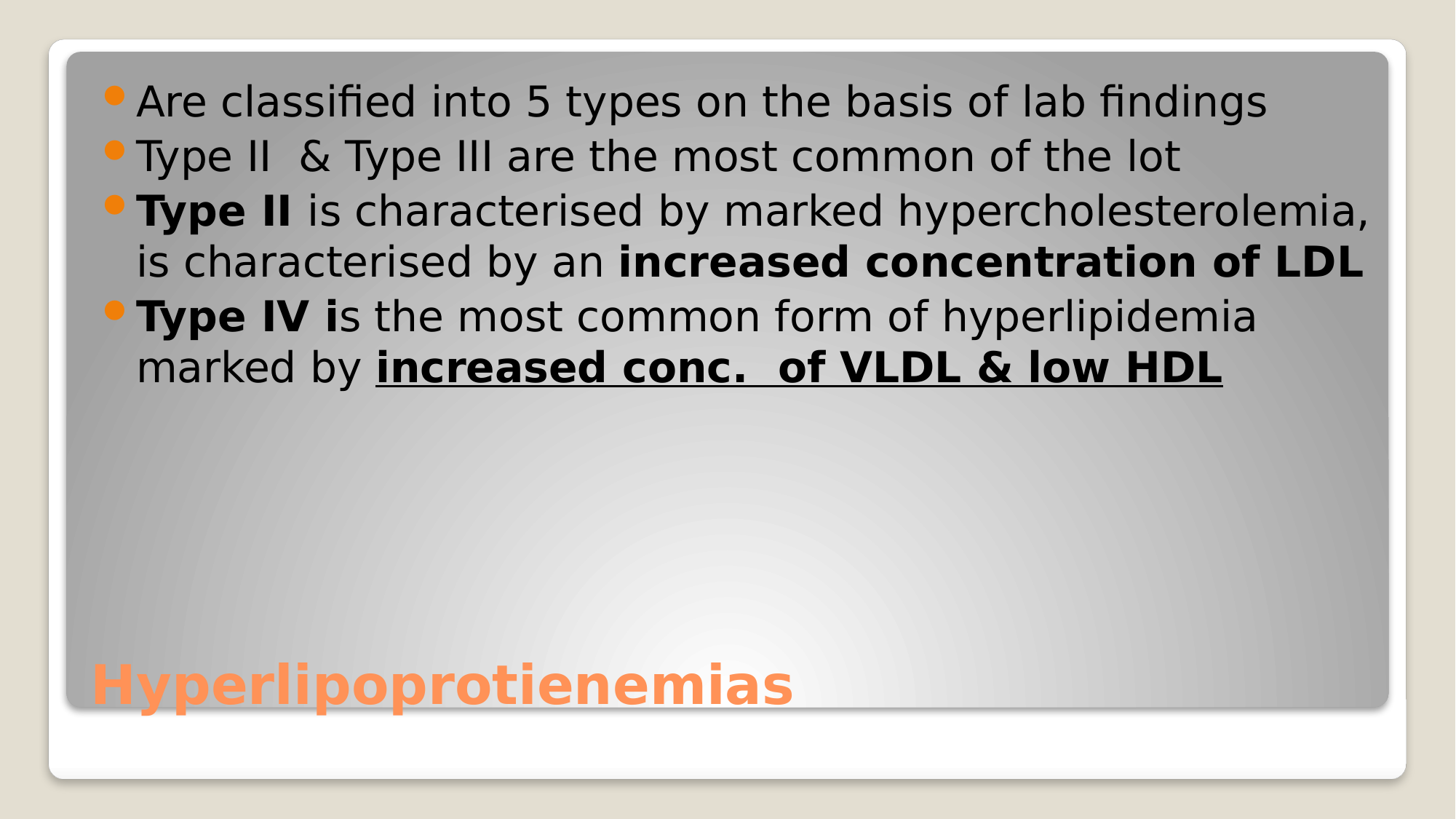

Are classified into 5 types on the basis of lab findings
Type II  & Type III are the most common of the lot
Type II is characterised by marked hypercholesterolemia, is characterised by an increased concentration of LDL
Type IV is the most common form of hyperlipidemia  marked by increased conc.  of VLDL & low HDL

# Hyperlipoprotienemias